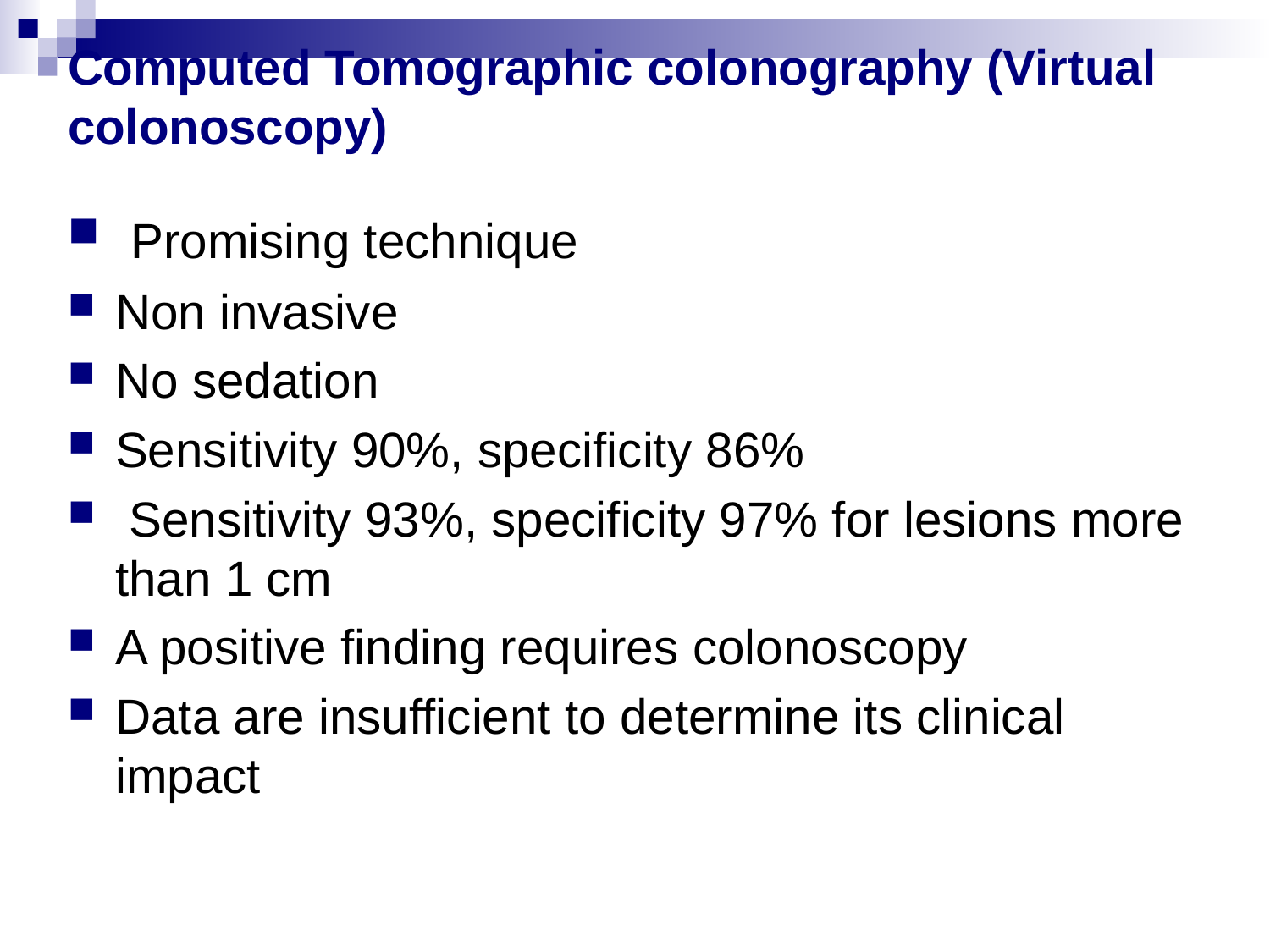

# Computed Tomographic colonography (Virtual colonoscopy)
 Promising technique
Non invasive
No sedation
Sensitivity 90%, specificity 86%
 Sensitivity 93%, specificity 97% for lesions more than 1 cm
A positive finding requires colonoscopy
Data are insufficient to determine its clinical impact